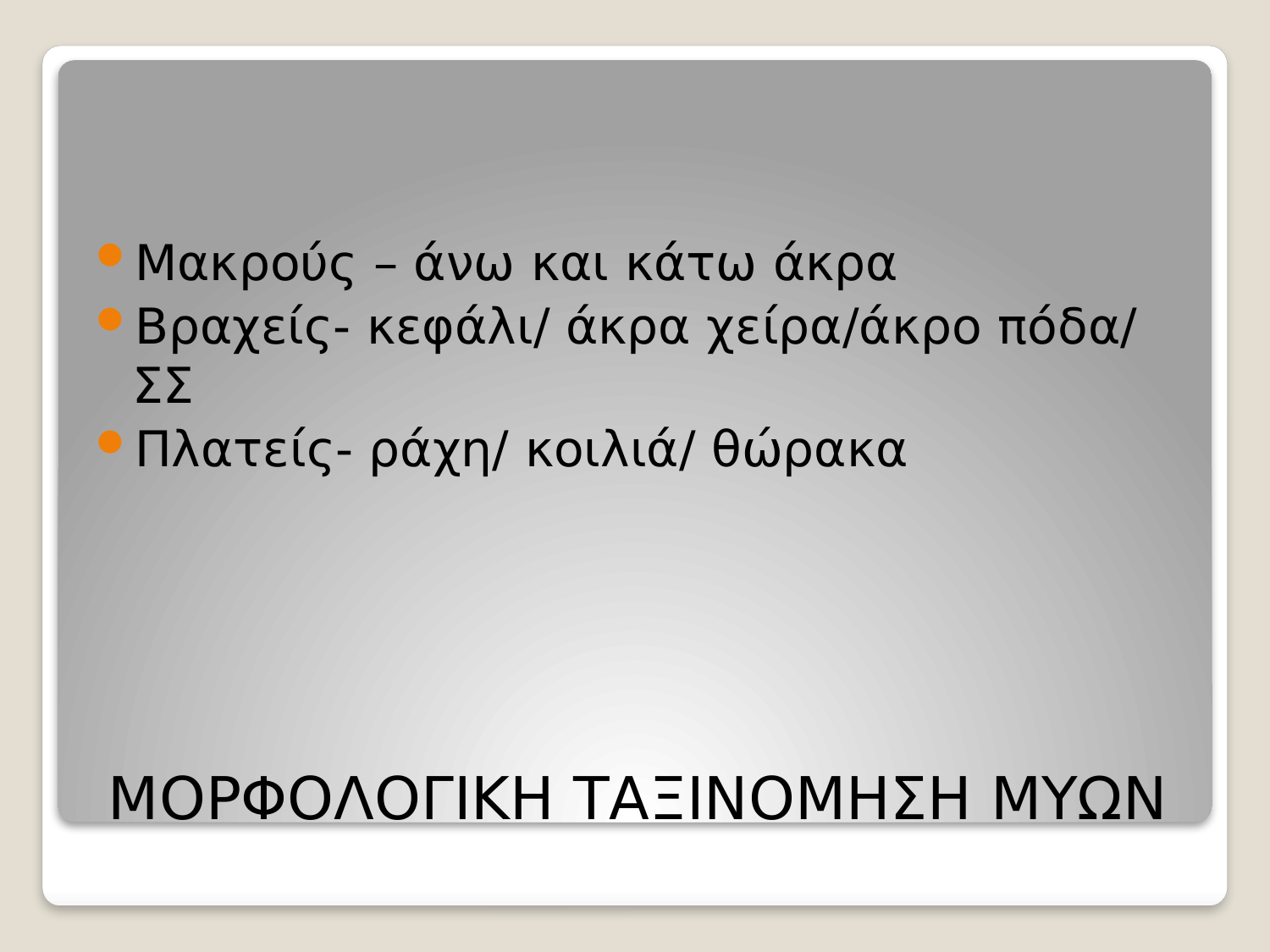

Μακρούς – άνω και κάτω άκρα
Βραχείς- κεφάλι/ άκρα χείρα/άκρο πόδα/ ΣΣ
Πλατείς- ράχη/ κοιλιά/ θώρακα
# ΜΟΡΦΟΛΟΓΙΚΗ ΤΑΞΙΝΟΜΗΣΗ ΜΥΩΝ